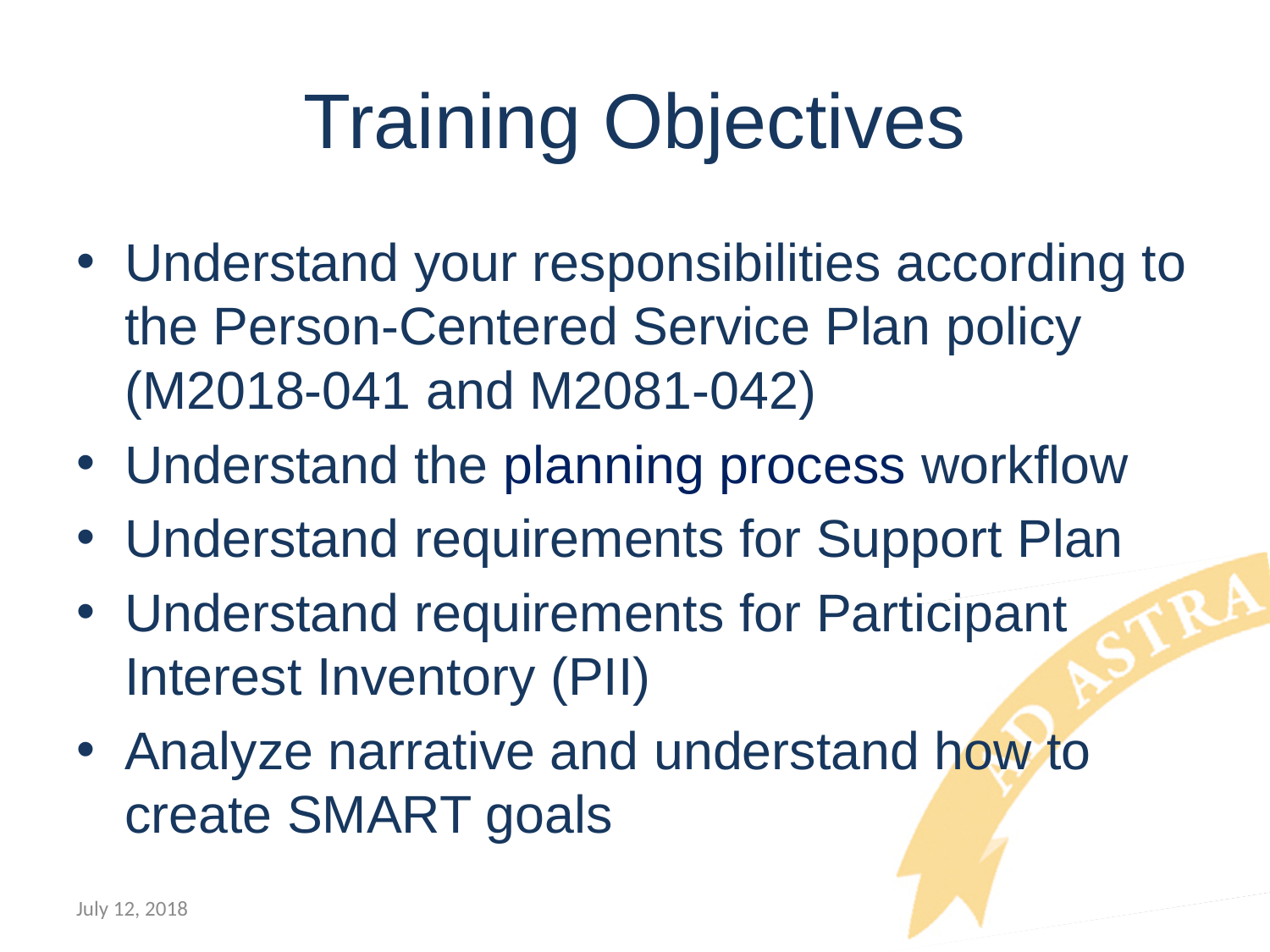

# Training Objectives
Understand your responsibilities according to the Person-Centered Service Plan policy (M2018-041 and M2081-042)
Understand the planning process workflow
Understand requirements for Support Plan
Understand requirements for Participant Interest Inventory (PII)
Analyze narrative and understand how to create SMART goals
July 12, 2018